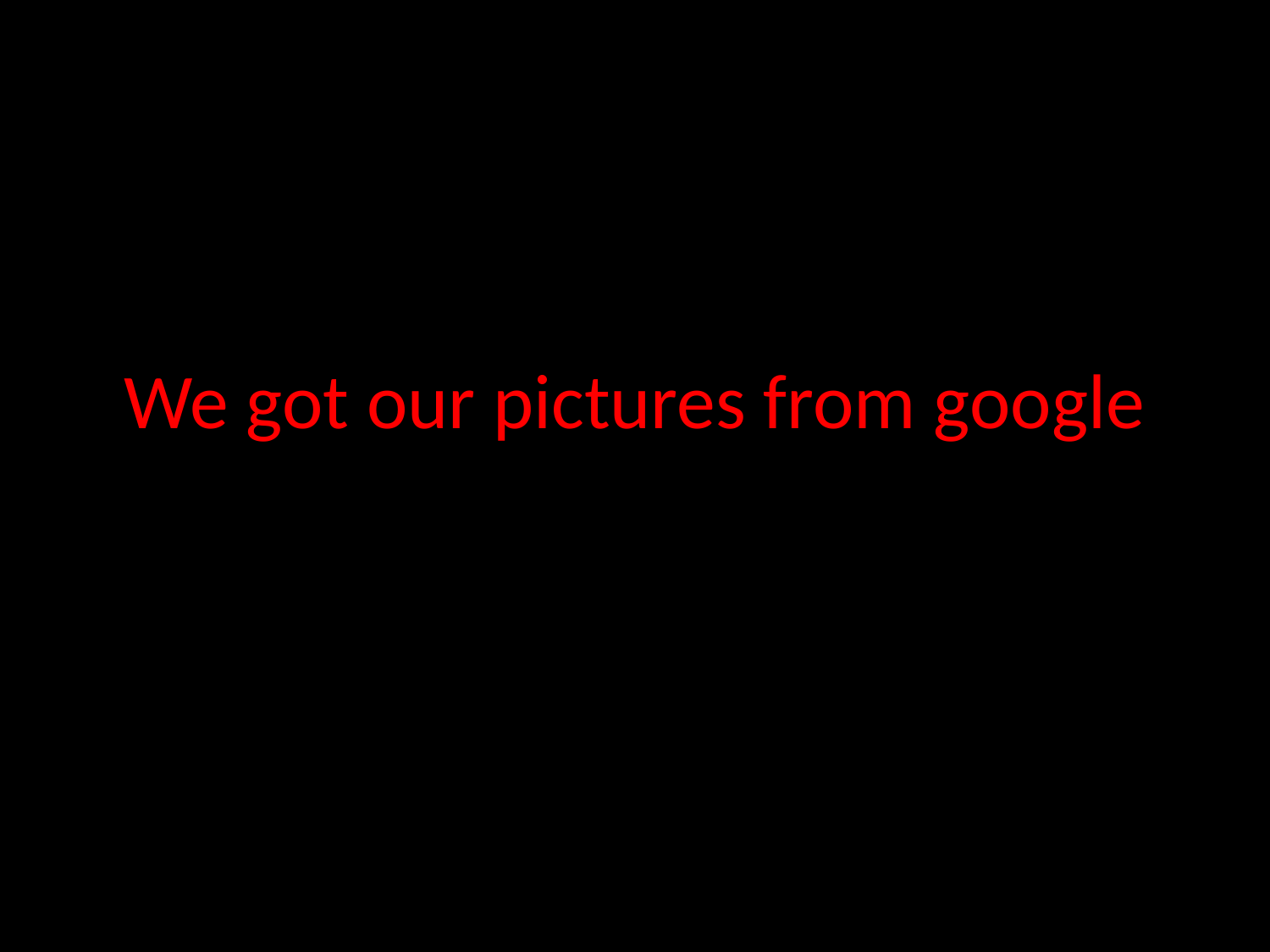

# We got our pictures from google